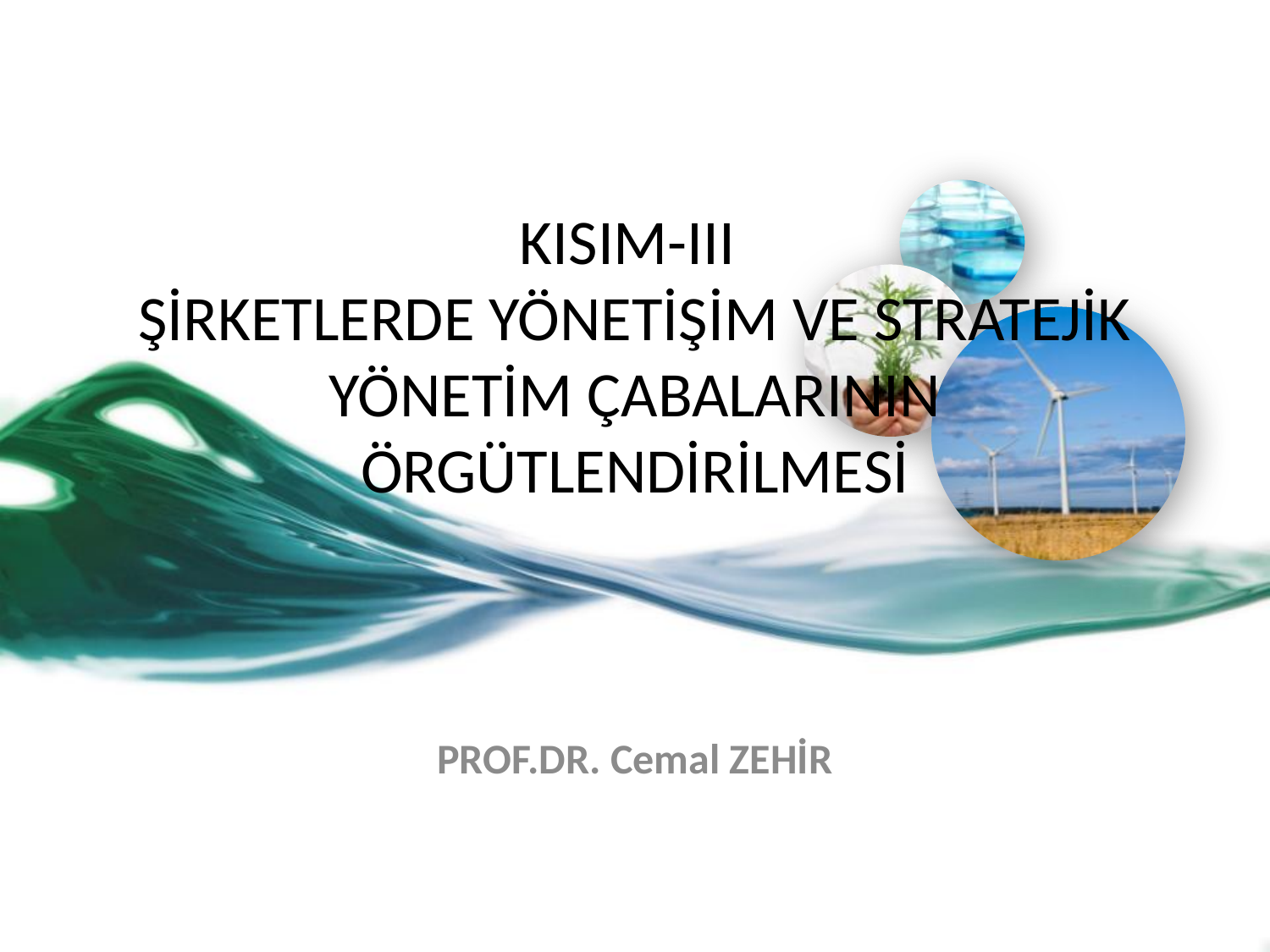

# KISIM-III ŞİRKETLERDE YÖNETİŞİM VE STRATEJİK YÖNETİM ÇABALARININ ÖRGÜTLENDİRİLMESİ

PROF.DR. Cemal ZEHİR